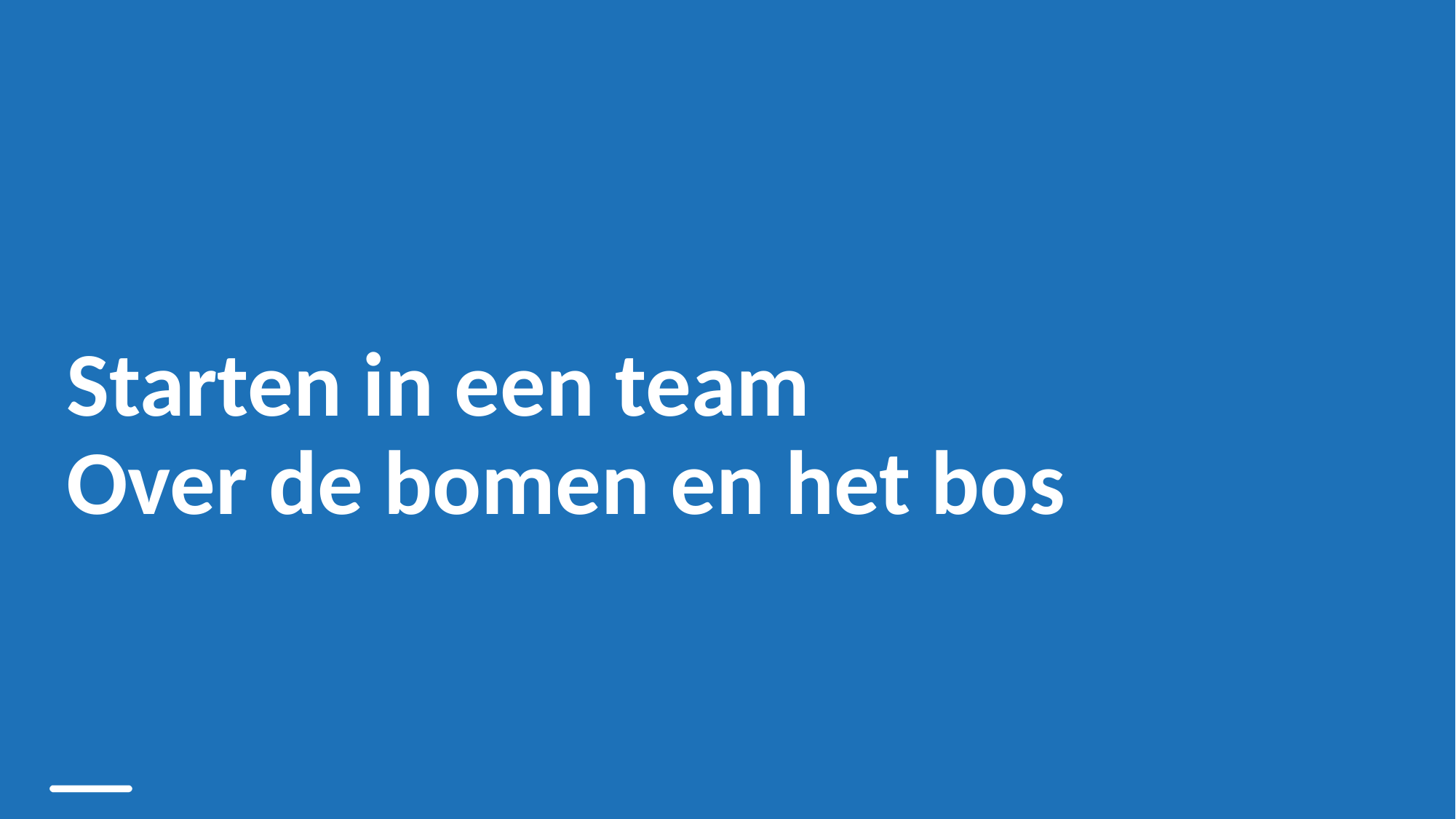

# Starten in een team Over de bomen en het bos